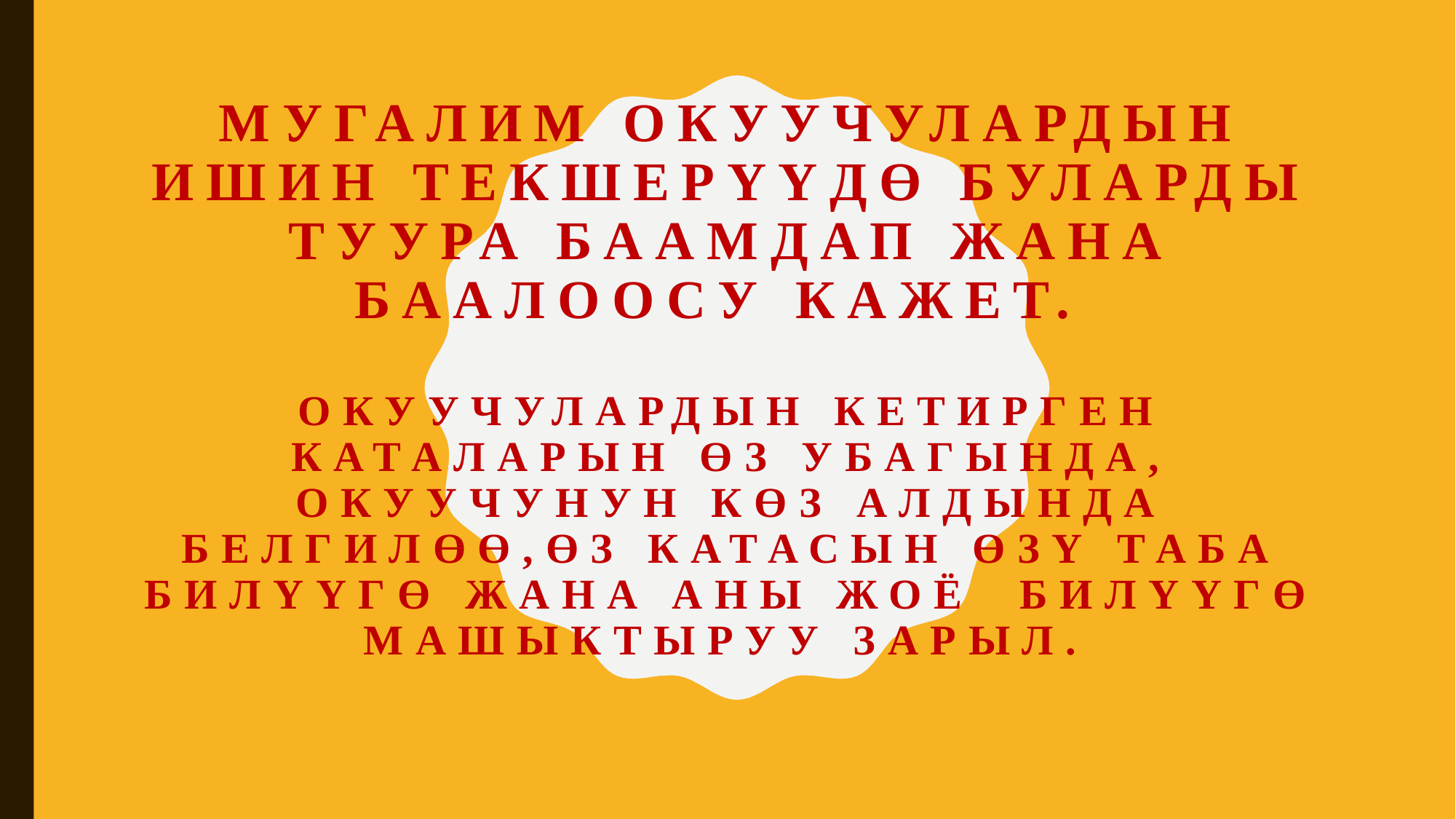

# Мугалим окуучулардын ишин текшерүүдө буларды туура баамдап жана баалоосу кажет. Окуучулардын кетирген каталарын өз убагында, окуучунун көз алдында белгилөө,өз катасын өзү таба билүүгө жана аны жоё  билүүгө машыктыруу зарыл.